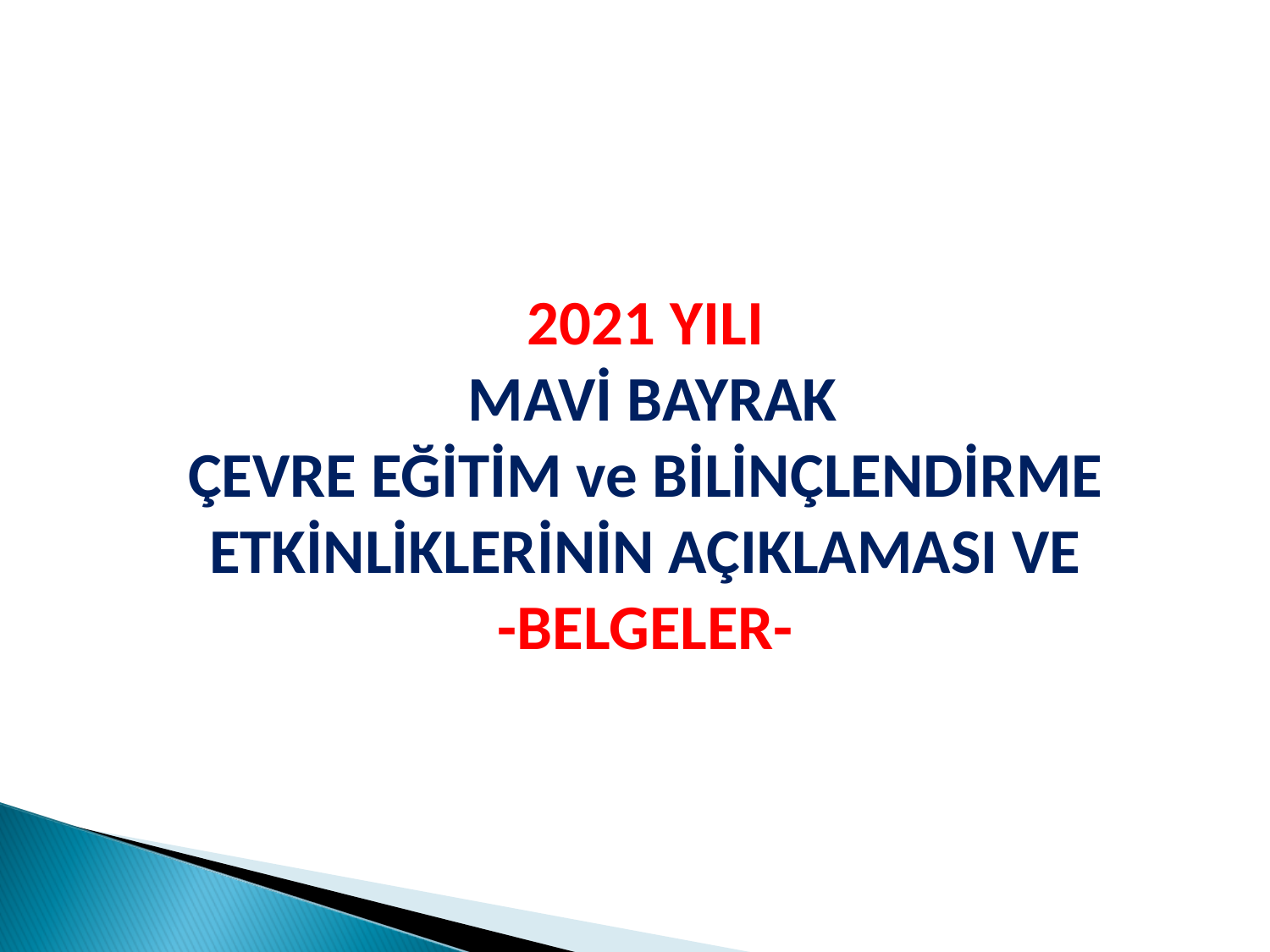

2021 YILI
 MAVİ BAYRAK
ÇEVRE EĞİTİM ve BİLİNÇLENDİRME
ETKİNLİKLERİNİN AÇIKLAMASI VE
-BELGELER-